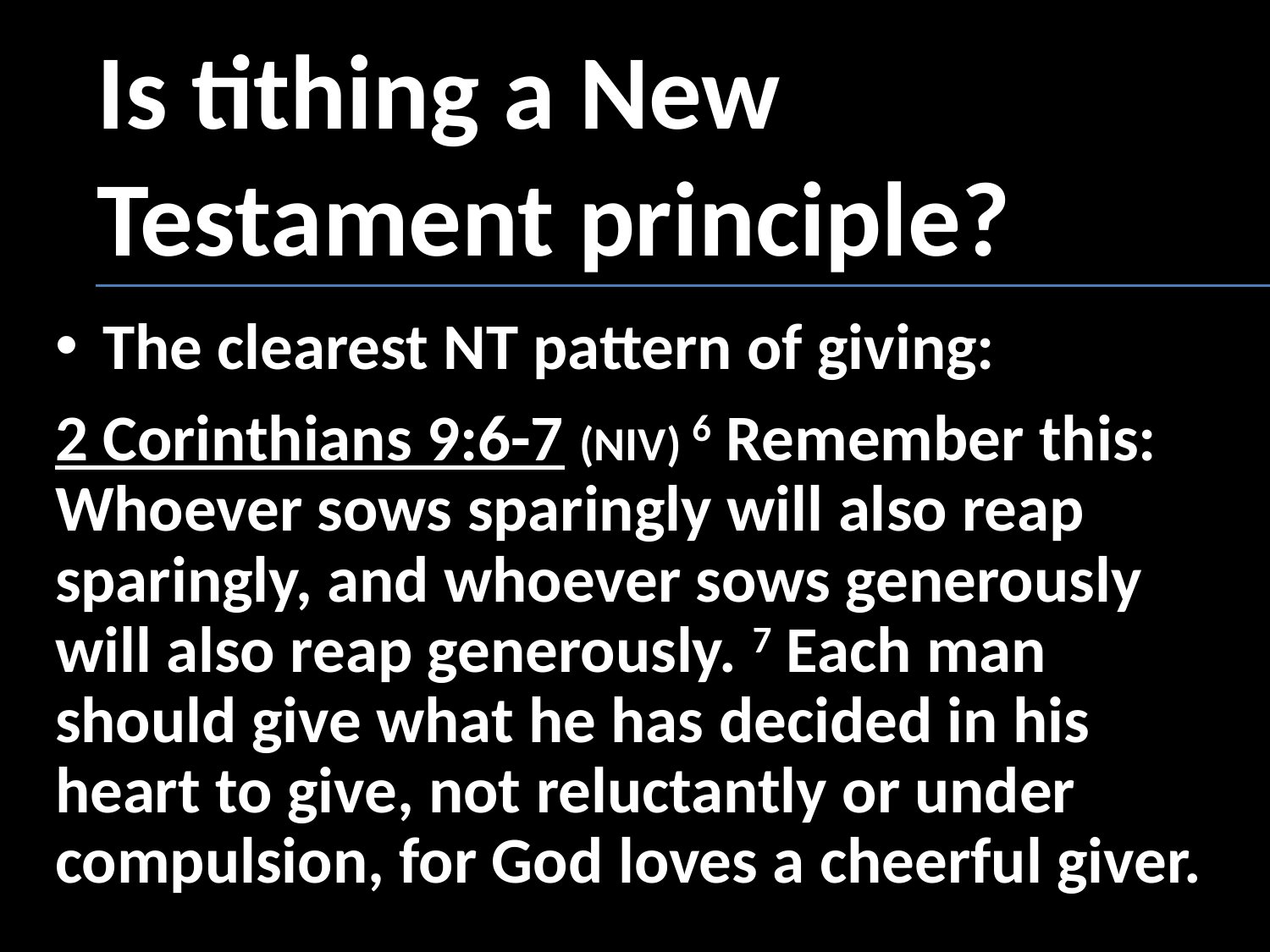

# Is tithing a New Testament principle?
The clearest NT pattern of giving:
2 Corinthians 9:6-7 (NIV) 6 Remember this: Whoever sows sparingly will also reap sparingly, and whoever sows generously will also reap generously. 7 Each man should give what he has decided in his heart to give, not reluctantly or under compulsion, for God loves a cheerful giver.